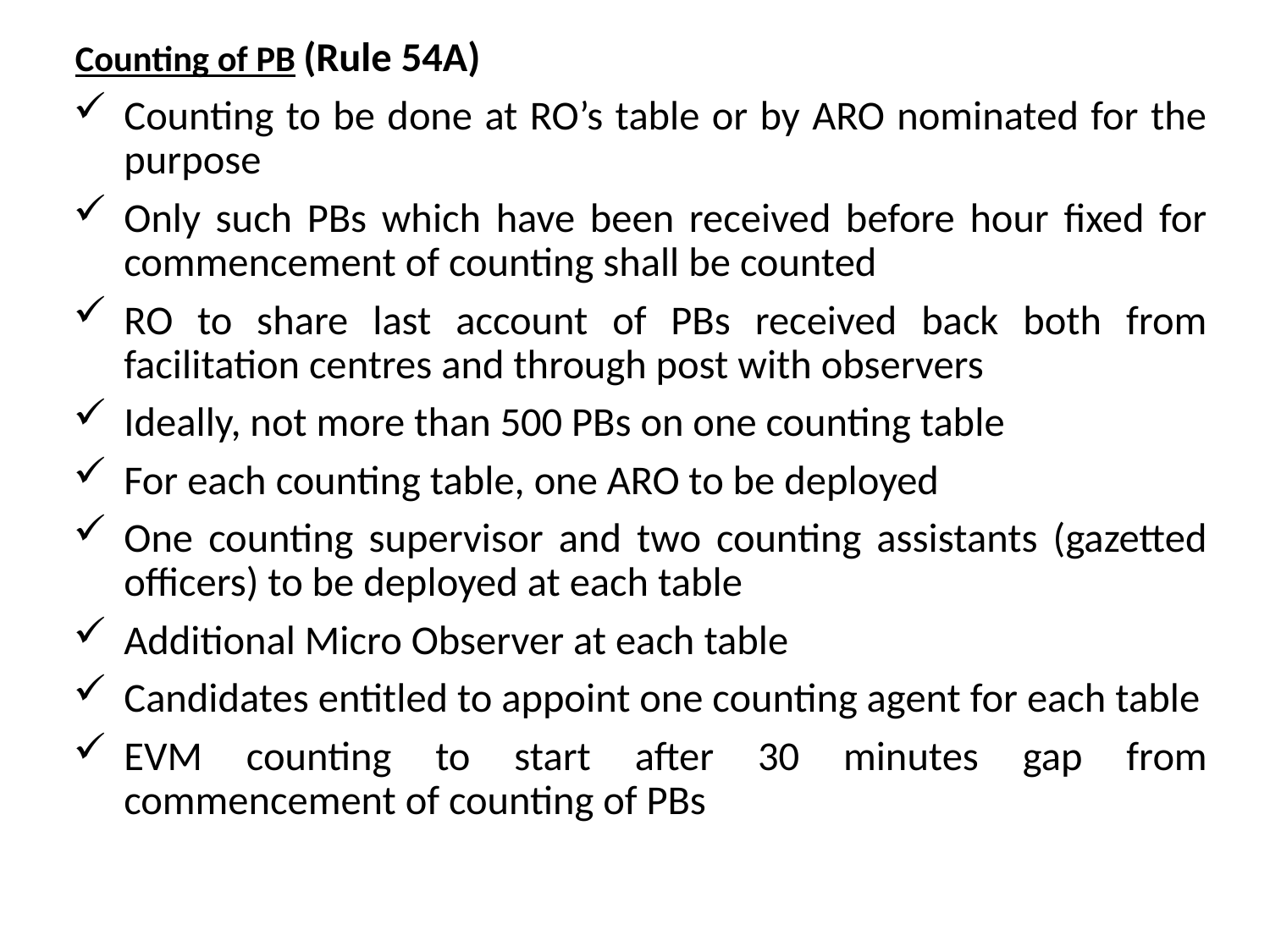

Counting of PB (Rule 54A)
Counting to be done at RO’s table or by ARO nominated for the purpose
Only such PBs which have been received before hour fixed for commencement of counting shall be counted
RO to share last account of PBs received back both from facilitation centres and through post with observers
Ideally, not more than 500 PBs on one counting table
For each counting table, one ARO to be deployed
One counting supervisor and two counting assistants (gazetted officers) to be deployed at each table
Additional Micro Observer at each table
Candidates entitled to appoint one counting agent for each table
EVM counting to start after 30 minutes gap from commencement of counting of PBs